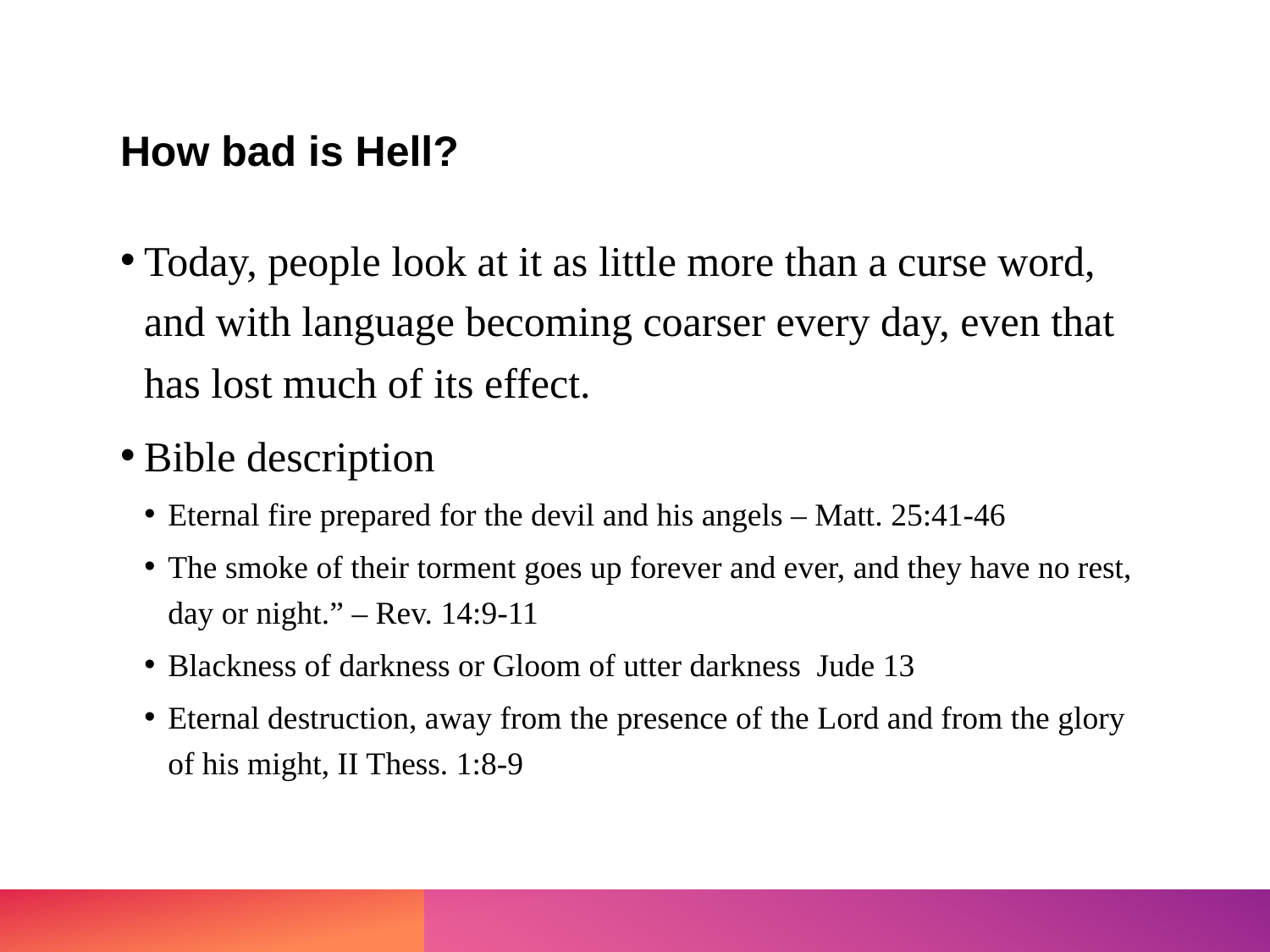

# How bad is Hell?
Today, people look at it as little more than a curse word, and with language becoming coarser every day, even that has lost much of its effect.
Bible description
Eternal fire prepared for the devil and his angels – Matt. 25:41-46
The smoke of their torment goes up forever and ever, and they have no rest, day or night.” – Rev. 14:9-11
Blackness of darkness or Gloom of utter darkness  Jude 13
Eternal destruction, away from the presence of the Lord and from the glory of his might, II Thess. 1:8-9